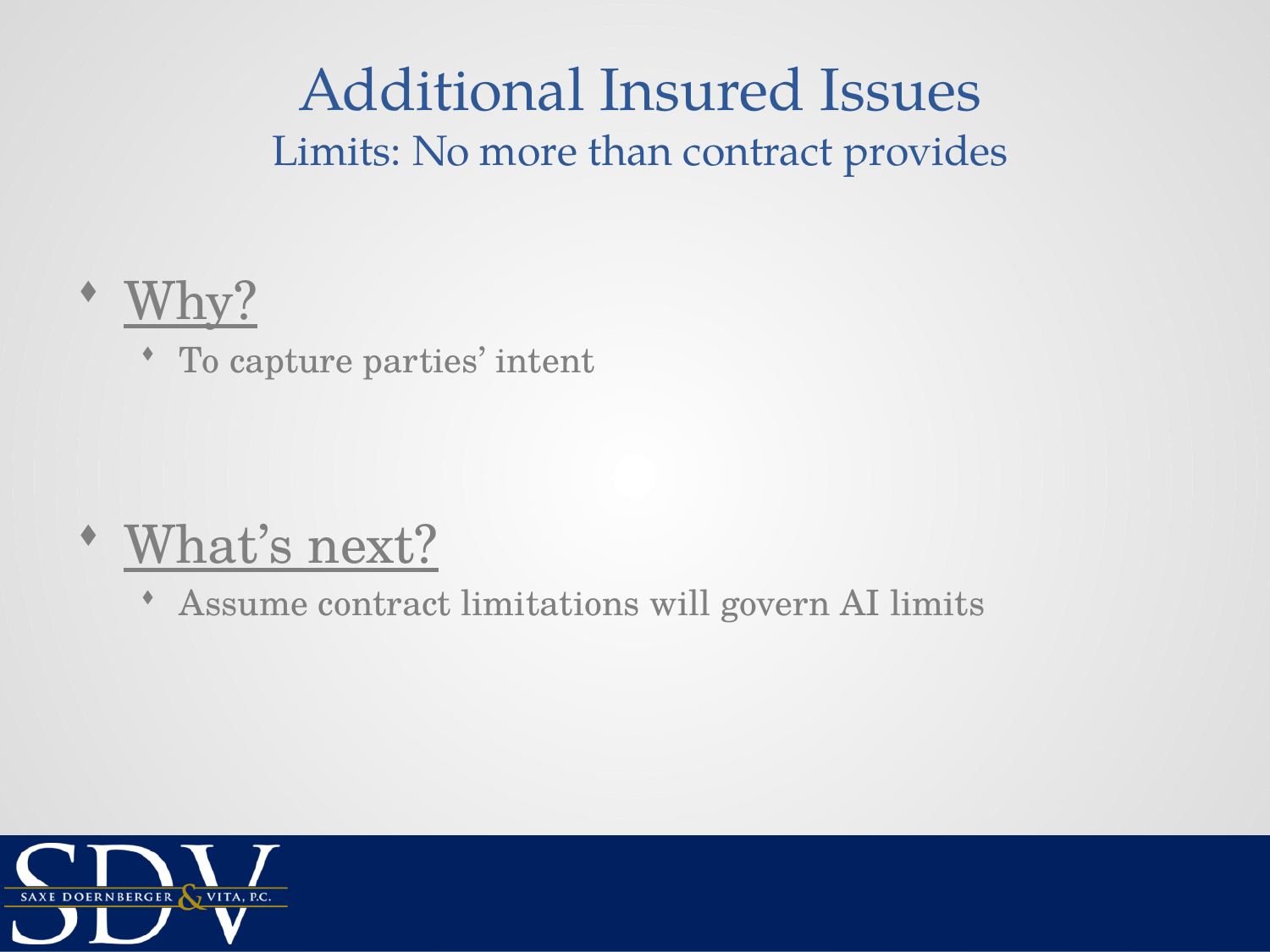

# Additional Insured Issues Limits: No more than contract provides
Why?
To capture parties’ intent

What’s next?
Assume contract limitations will govern AI limits